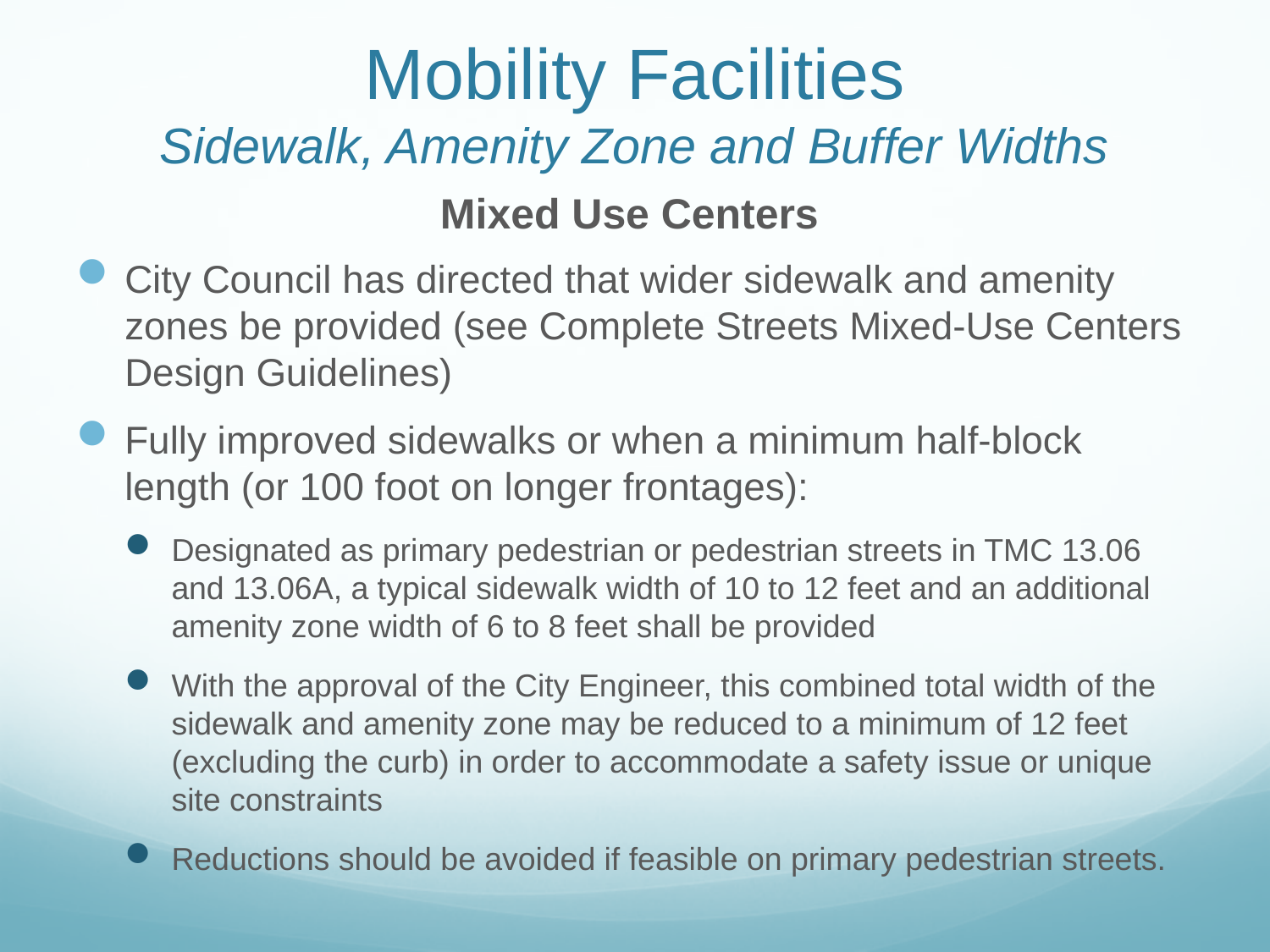

# Mobility Facilities Sidewalk, Amenity Zone and Buffer Widths
Mixed Use Centers
City Council has directed that wider sidewalk and amenity zones be provided (see Complete Streets Mixed-Use Centers Design Guidelines)
Fully improved sidewalks or when a minimum half-block length (or 100 foot on longer frontages):
Designated as primary pedestrian or pedestrian streets in TMC 13.06 and 13.06A, a typical sidewalk width of 10 to 12 feet and an additional amenity zone width of 6 to 8 feet shall be provided
With the approval of the City Engineer, this combined total width of the sidewalk and amenity zone may be reduced to a minimum of 12 feet (excluding the curb) in order to accommodate a safety issue or unique site constraints
Reductions should be avoided if feasible on primary pedestrian streets.